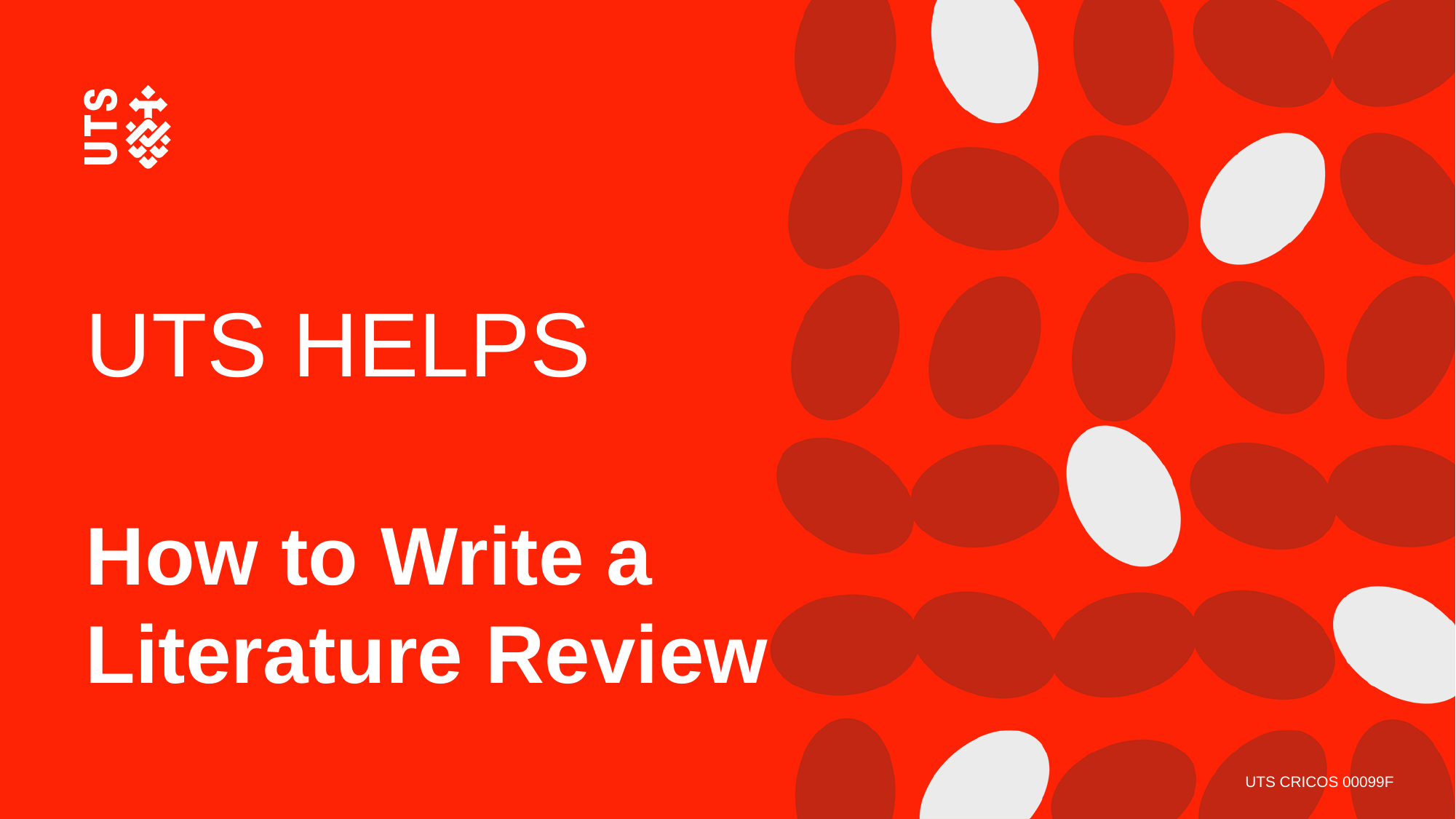

# UTS HELPS
How to Write a
Literature Review